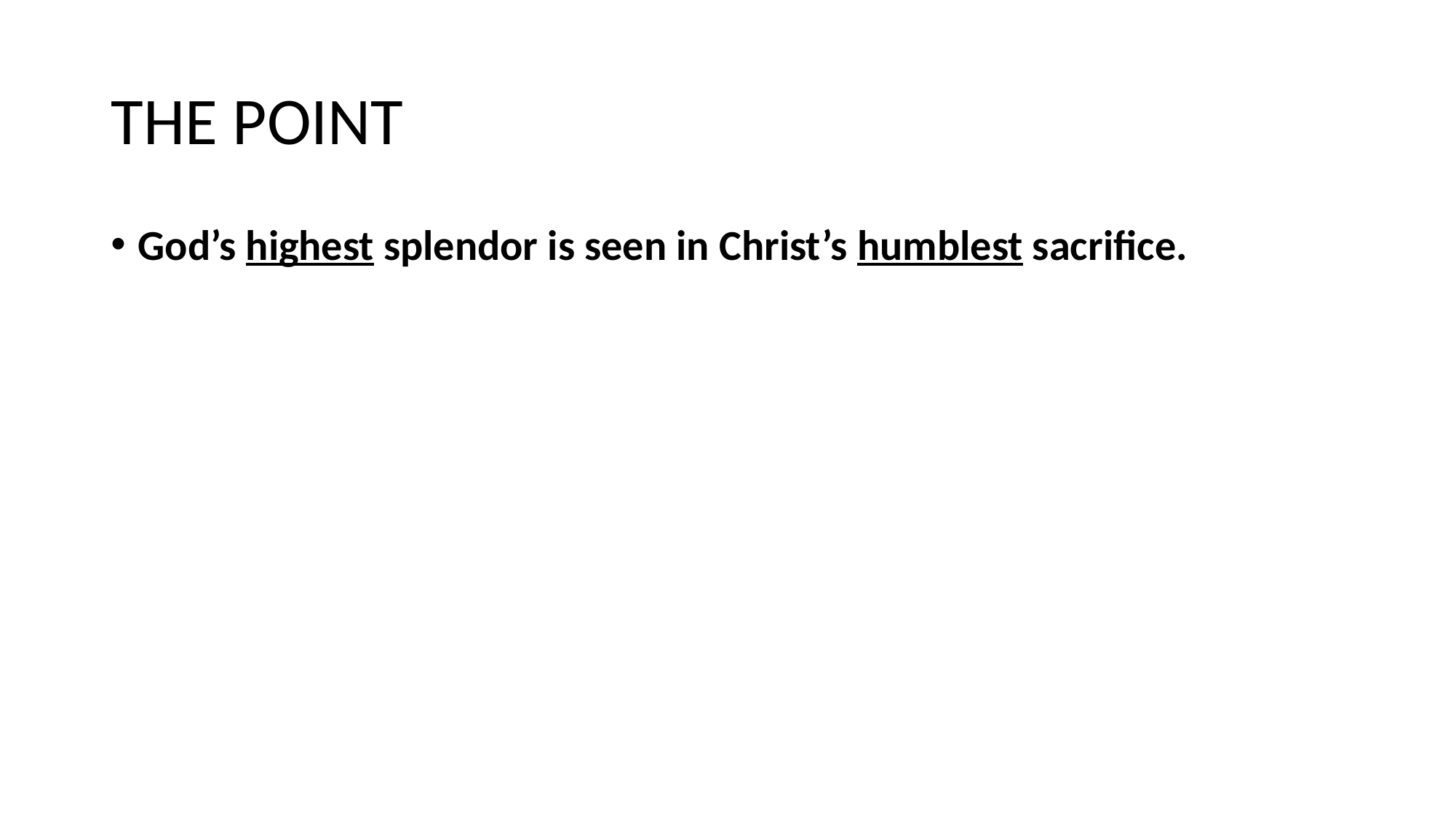

# THE POINT
God’s highest splendor is seen in Christ’s humblest sacrifice.